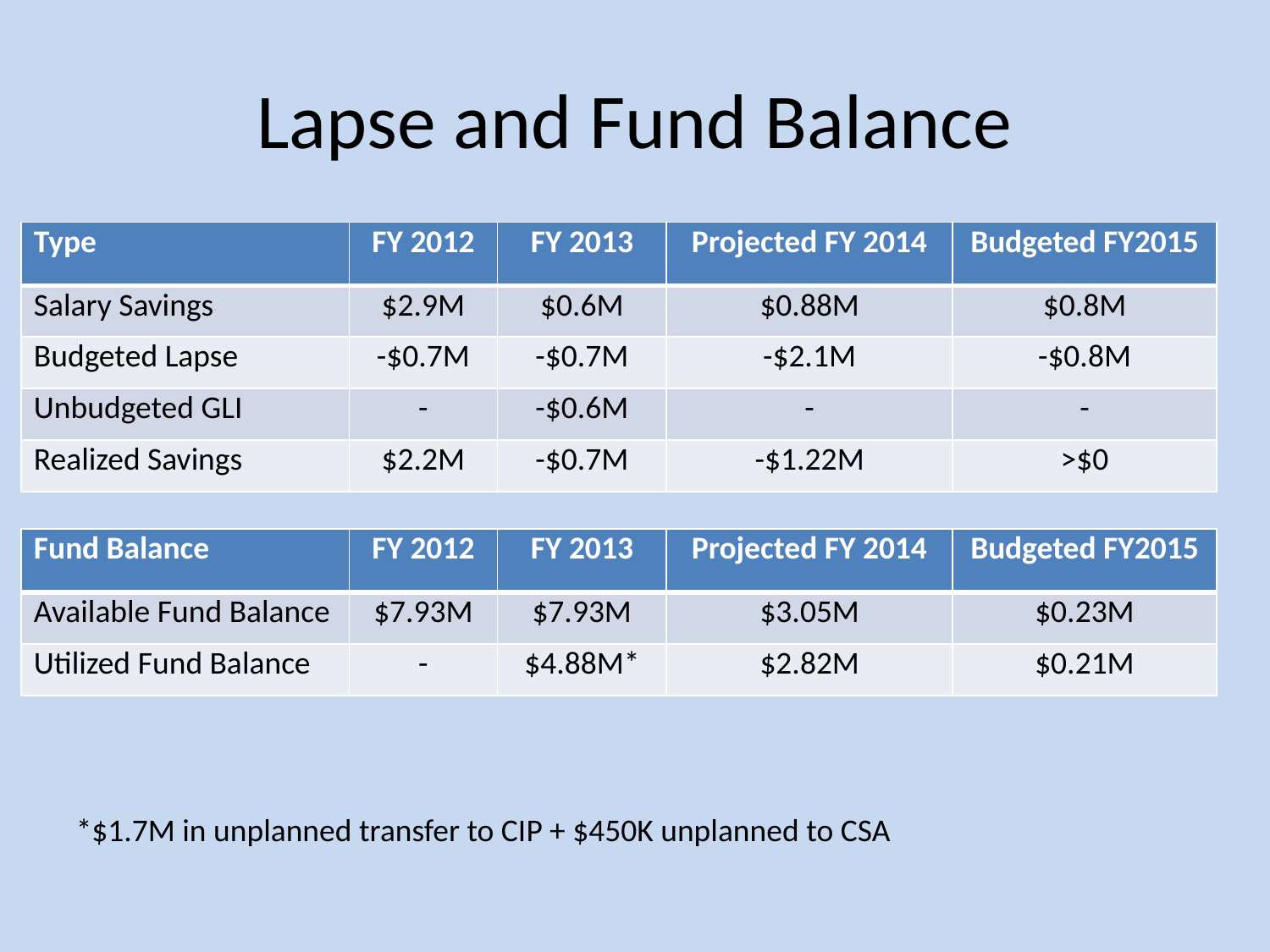

# Lapse and Fund Balance
| Type | FY 2012 | FY 2013 | Projected FY 2014 | Budgeted FY2015 |
| --- | --- | --- | --- | --- |
| Salary Savings | $2.9M | $0.6M | $0.88M | $0.8M |
| Budgeted Lapse | -$0.7M | -$0.7M | -$2.1M | -$0.8M |
| Unbudgeted GLI | - | -$0.6M | - | - |
| Realized Savings | $2.2M | -$0.7M | -$1.22M | >$0 |
| Fund Balance | FY 2012 | FY 2013 | Projected FY 2014 | Budgeted FY2015 |
| --- | --- | --- | --- | --- |
| Available Fund Balance | $7.93M | $7.93M | $3.05M | $0.23M |
| Utilized Fund Balance | - | $4.88M\* | $2.82M | $0.21M |
*$1.7M in unplanned transfer to CIP + $450K unplanned to CSA